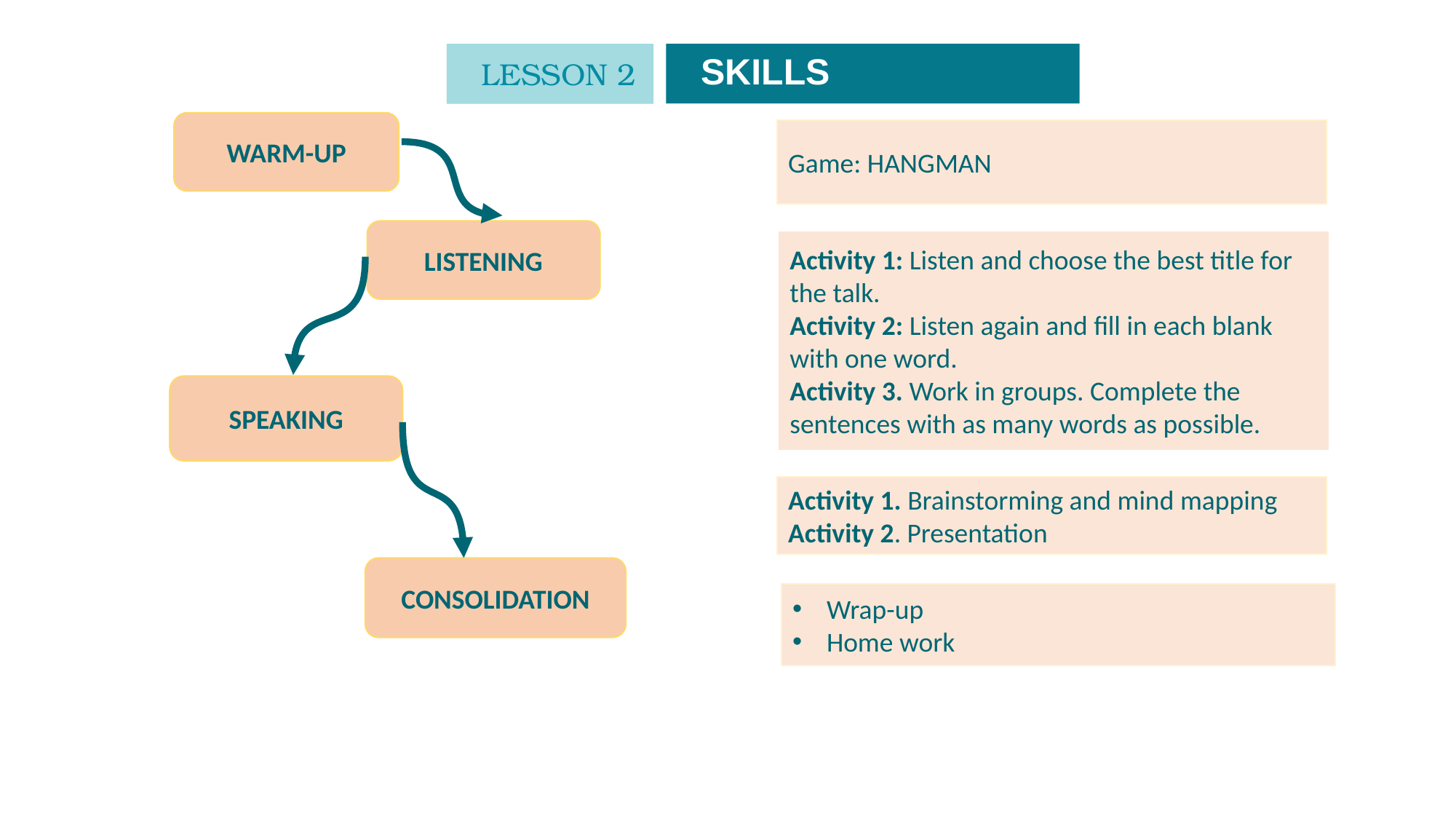

SKILLS

LESSON 2
GETTING STARTED
Unit
WARM-UP
Game: HANGMAN
LISTENING
Activity 1: Listen and choose the best title for the talk.
Activity 2: Listen again and fill in each blank with one word.
Activity 3. Work in groups. Complete the sentences with as many words as possible.

SPEAKING
Activity 1. Brainstorming and mind mapping
Activity 2. Presentation
CONSOLIDATION
Wrap-up
Home work